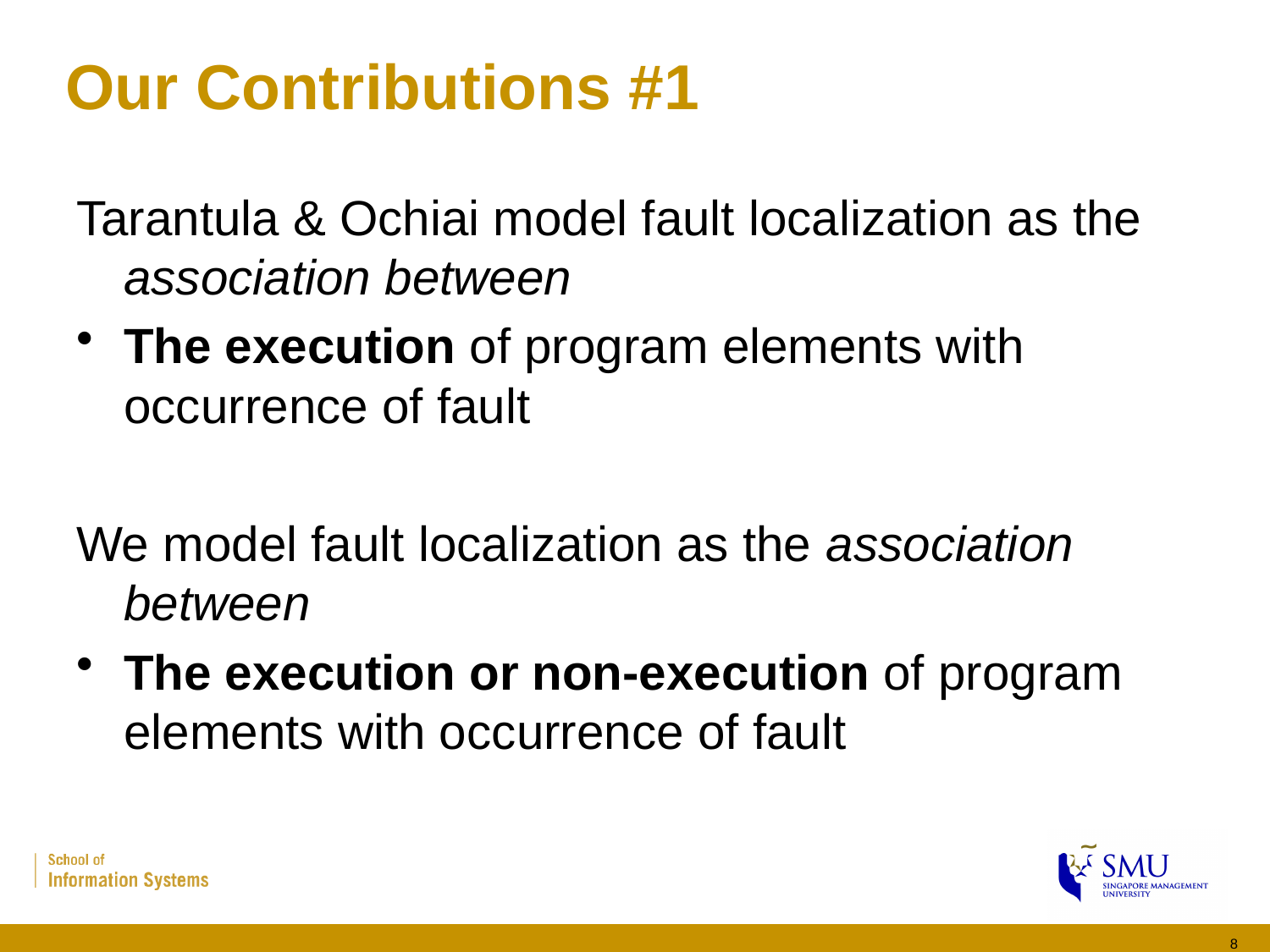

# Our Contributions #1
Tarantula & Ochiai model fault localization as the association between
The execution of program elements with occurrence of fault

We model fault localization as the association between
The execution or non-execution of program elements with occurrence of fault
8